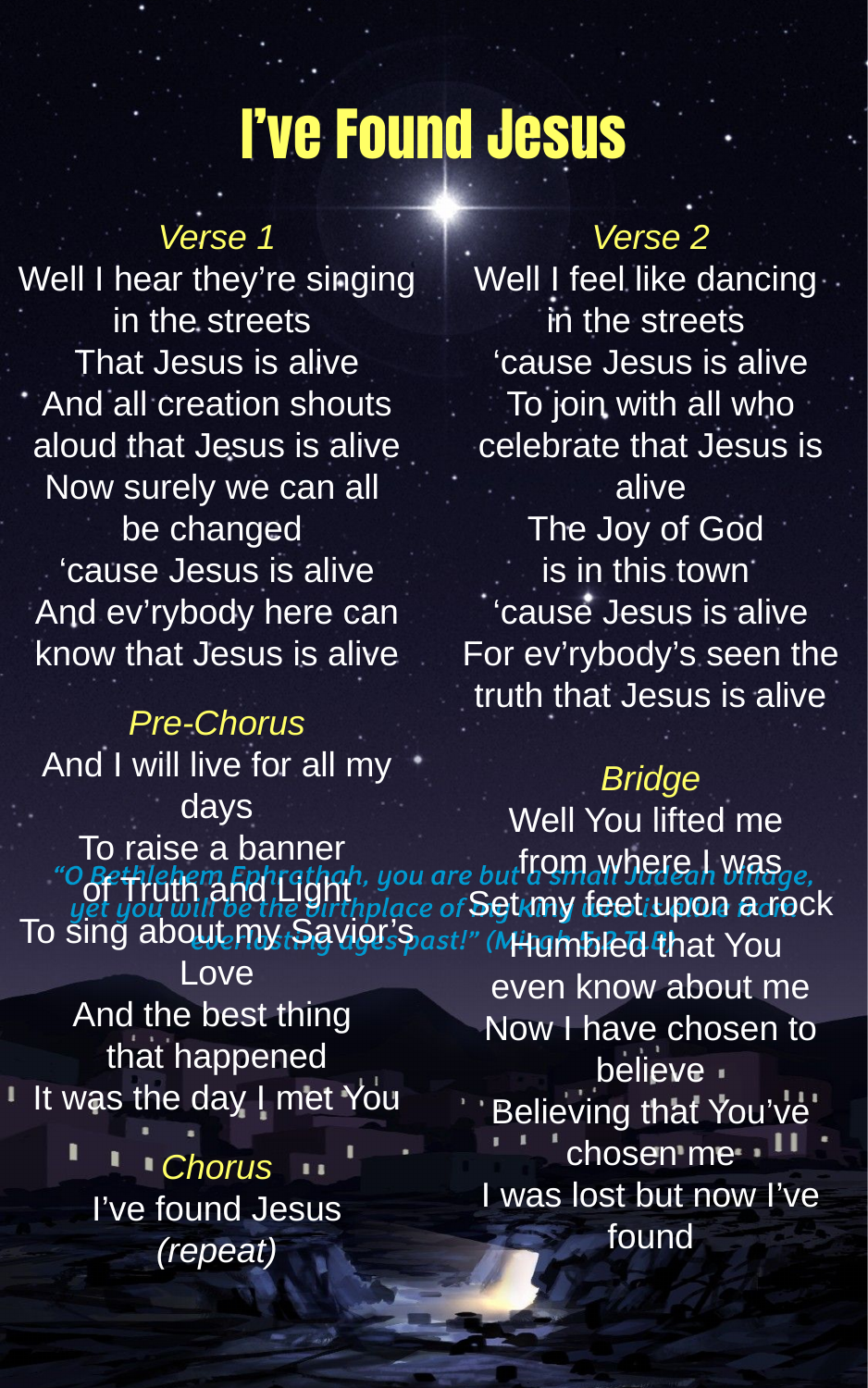

I’ve Found Jesus
Verse 1
Well I hear they’re singing
in the streets
That Jesus is alive
And all creation shouts aloud that Jesus is alive
Now surely we can all
be changed
‘cause Jesus is alive
And ev’rybody here can know that Jesus is alive

Pre-Chorus
And I will live for all my days
To raise a banner
of Truth and Light
To sing about my Savior’s Love
And the best thing
that happened
It was the day I met You

Chorus
I’ve found Jesus
(repeat)

Verse 2
Well I feel like dancing
in the streets
‘cause Jesus is alive
To join with all who celebrate that Jesus is alive
The Joy of God
is in this town
‘cause Jesus is alive
For ev’rybody’s seen the truth that Jesus is alive

Bridge
Well You lifted me
from where I was
Set my feet upon a rock
Humbled that You
even know about me
Now I have chosen to believe
Believing that You’ve chosen me
I was lost but now I’ve found